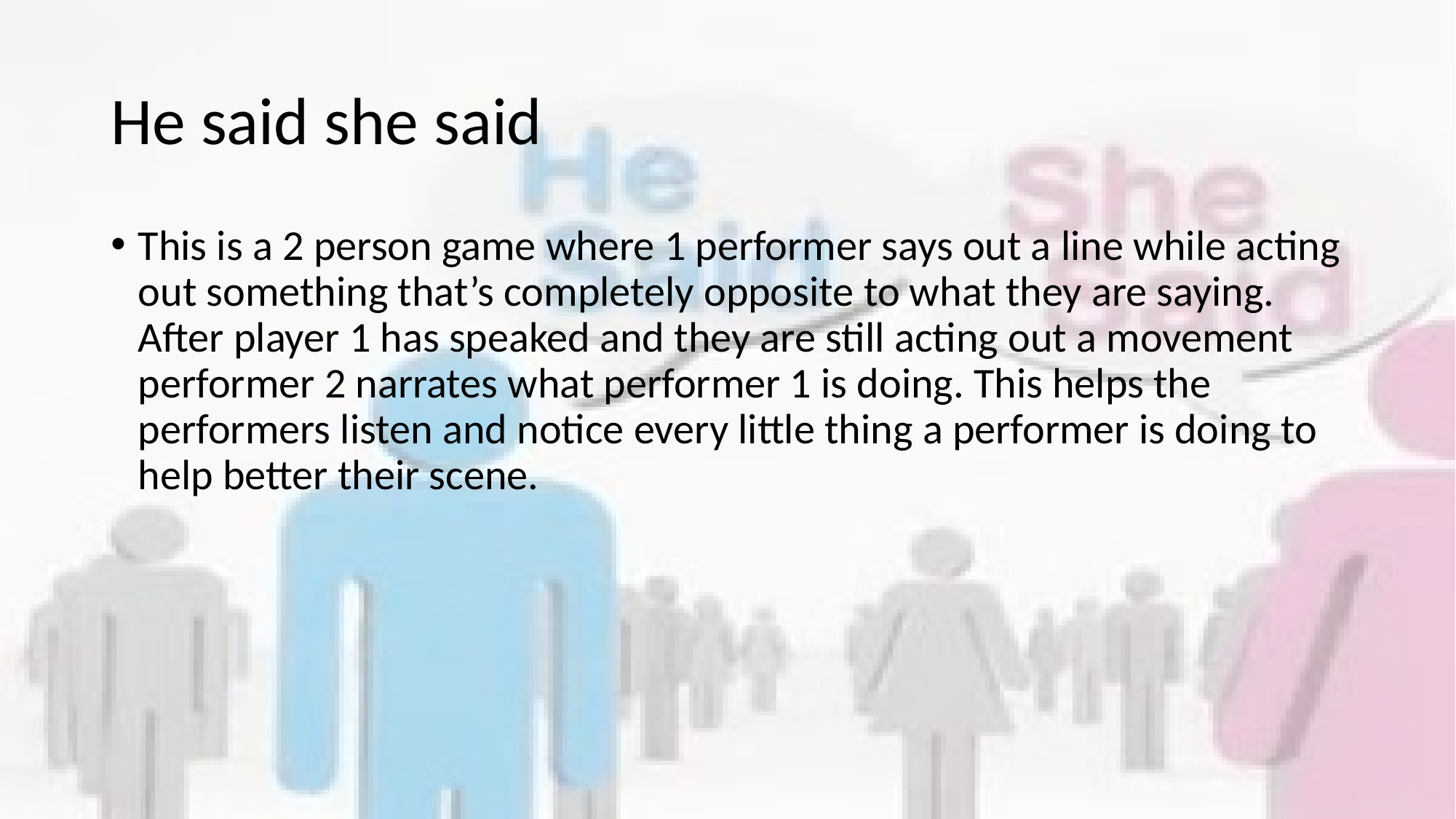

# He said she said
This is a 2 person game where 1 performer says out a line while acting out something that’s completely opposite to what they are saying. After player 1 has speaked and they are still acting out a movement performer 2 narrates what performer 1 is doing. This helps the performers listen and notice every little thing a performer is doing to help better their scene.